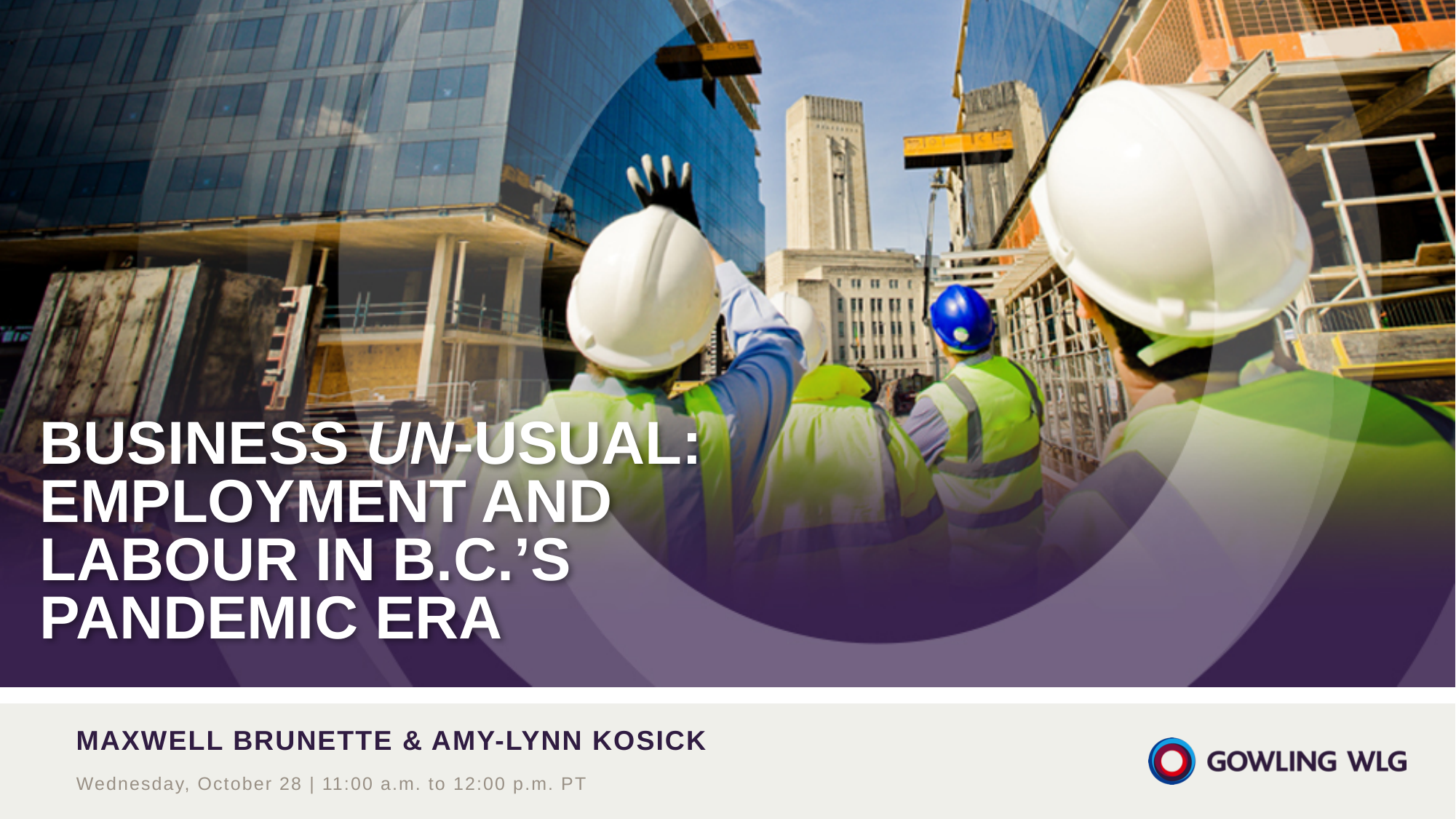

# Business un-usual: employment and labour in b.c.’s pandemic era
MAXWELL BRUNETTE & AMY-LYNN KOSICK
Wednesday, October 28 | 11:00 a.m. to 12:00 p.m. PT